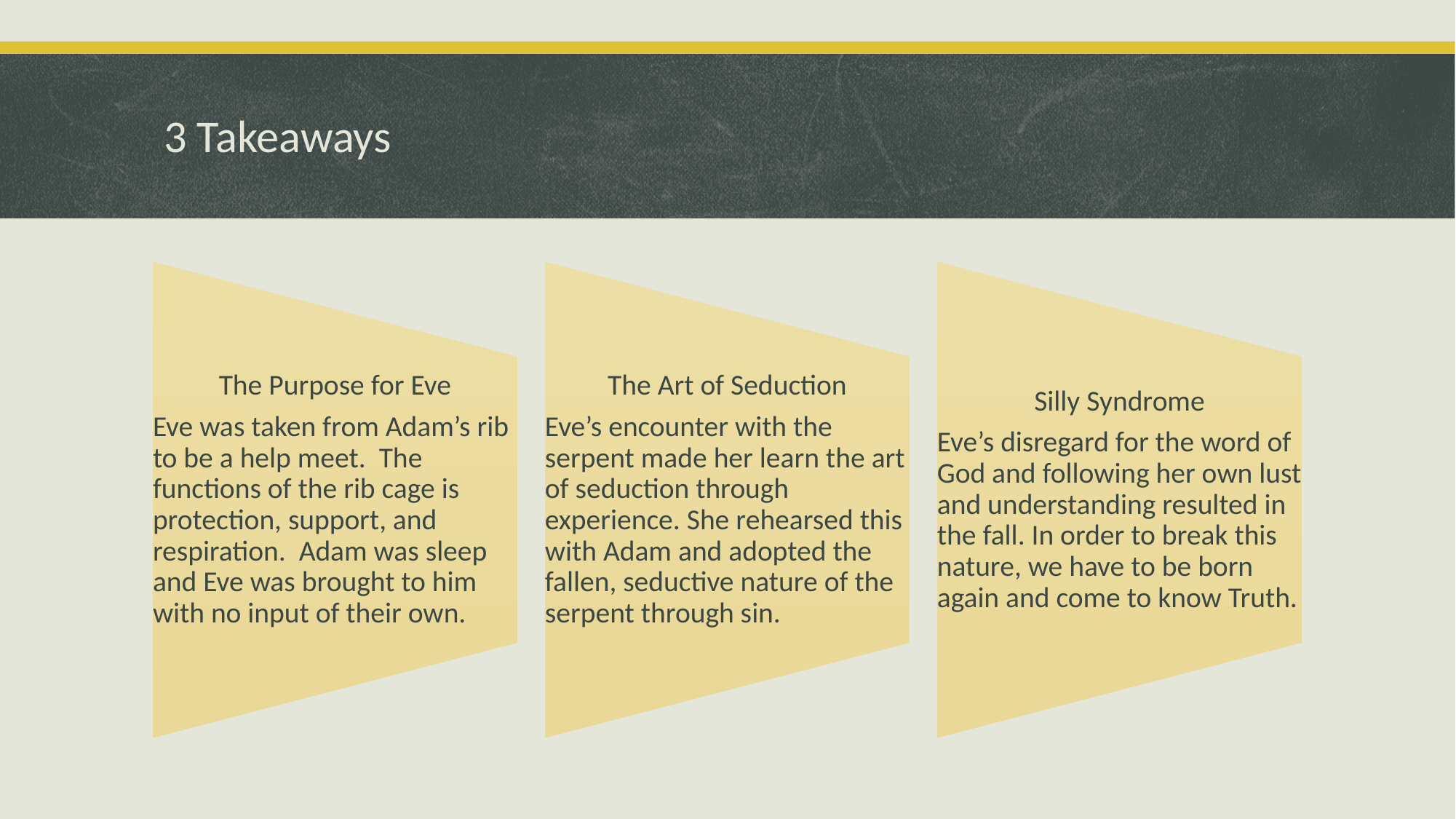

# 3 Takeaways
The Purpose for Eve
Eve was taken from Adam’s rib to be a help meet.  The functions of the rib cage is protection, support, and respiration.  Adam was sleep and Eve was brought to him with no input of their own.
The Art of Seduction
Eve’s encounter with the serpent made her learn the art of seduction through experience. She rehearsed this with Adam and adopted the fallen, seductive nature of the serpent through sin.
Silly Syndrome
Eve’s disregard for the word of God and following her own lust and understanding resulted in the fall. In order to break this nature, we have to be born again and come to know Truth.